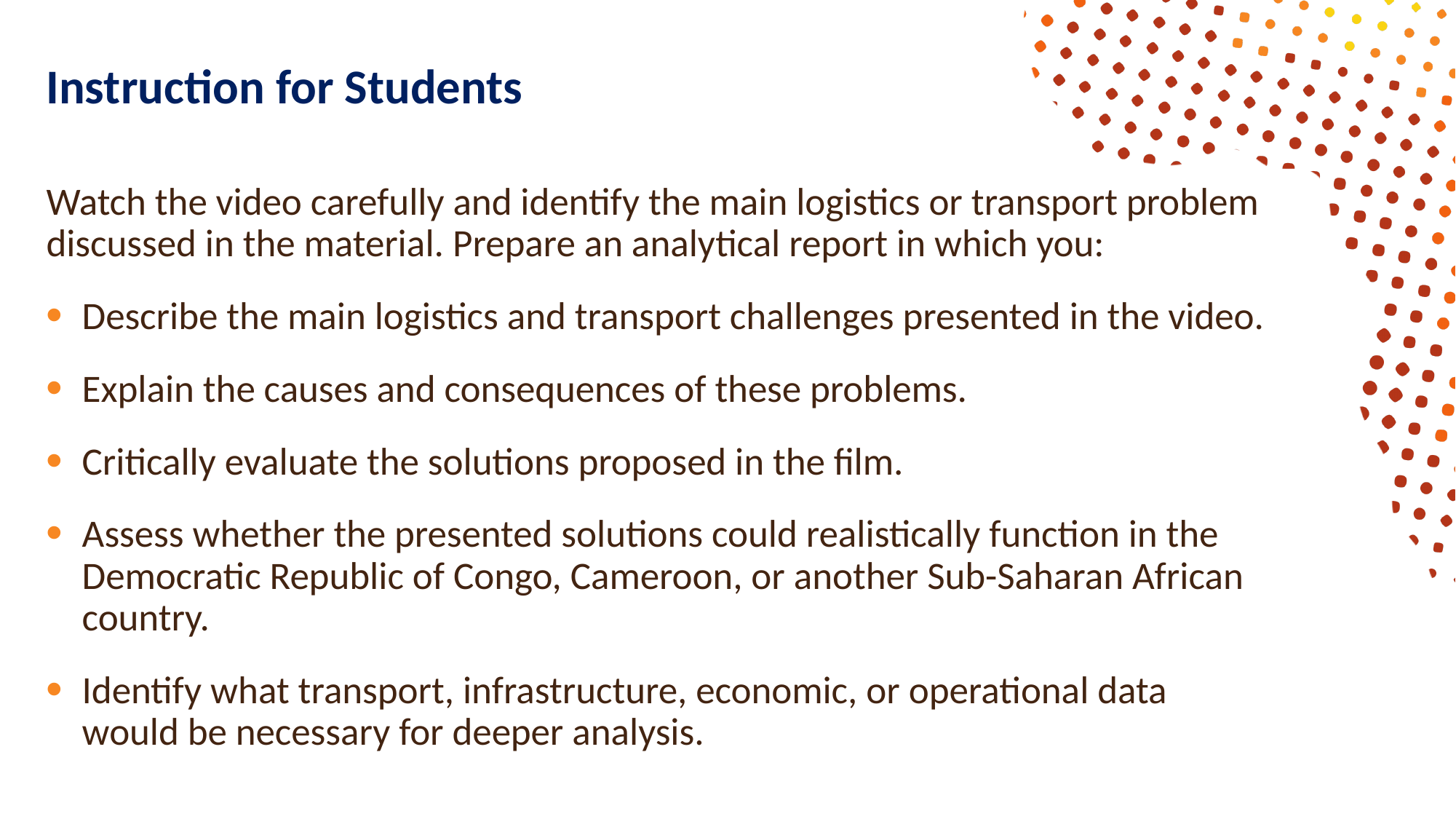

# Instruction for Students
Watch the video carefully and identify the main logistics or transport problem discussed in the material. Prepare an analytical report in which you:
Describe the main logistics and transport challenges presented in the video.
Explain the causes and consequences of these problems.
Critically evaluate the solutions proposed in the film.
Assess whether the presented solutions could realistically function in the Democratic Republic of Congo, Cameroon, or another Sub-Saharan African country.
Identify what transport, infrastructure, economic, or operational data would be necessary for deeper analysis.